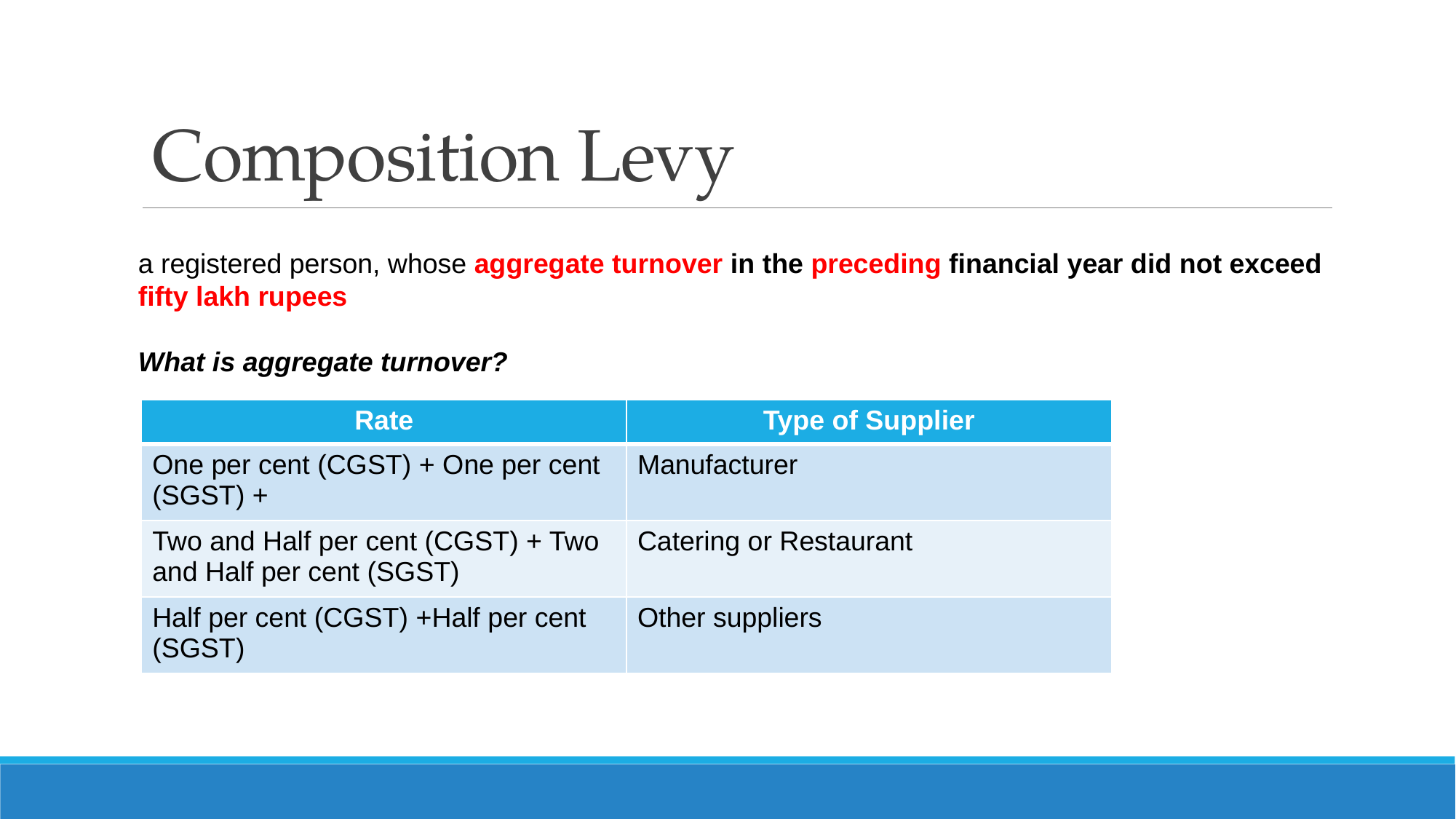

# Composition Levy
a registered person, whose aggregate turnover in the preceding financial year did not exceed fifty lakh rupees

What is aggregate turnover?
| Rate | Type of Supplier |
| --- | --- |
| One per cent (CGST) + One per cent (SGST) + | Manufacturer |
| Two and Half per cent (CGST) + Two and Half per cent (SGST) | Catering or Restaurant |
| Half per cent (CGST) +Half per cent (SGST) | Other suppliers |